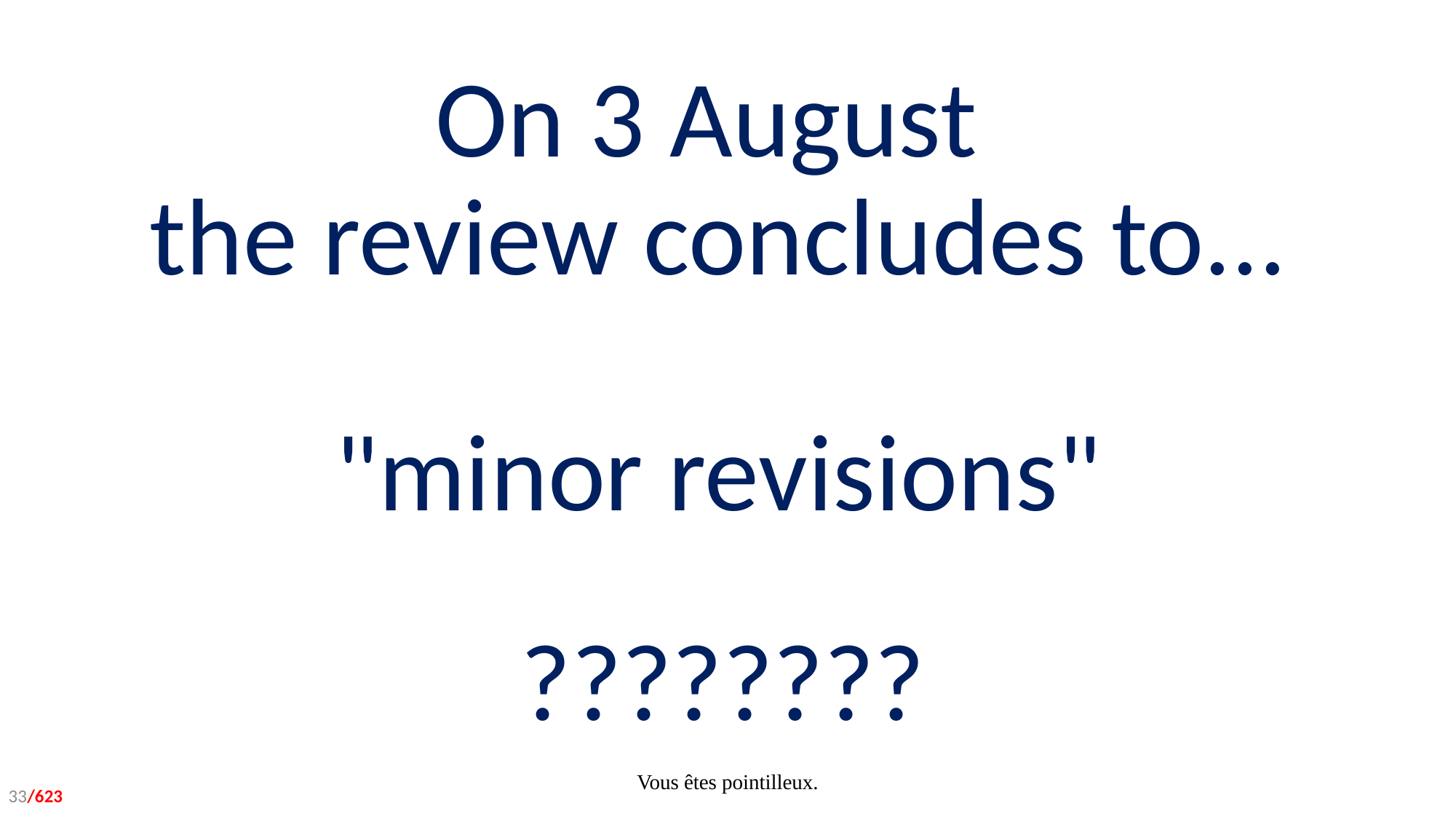

# On 3 August the review concludes to... "minor revisions"

????????
Vous êtes pointilleux.
33/623